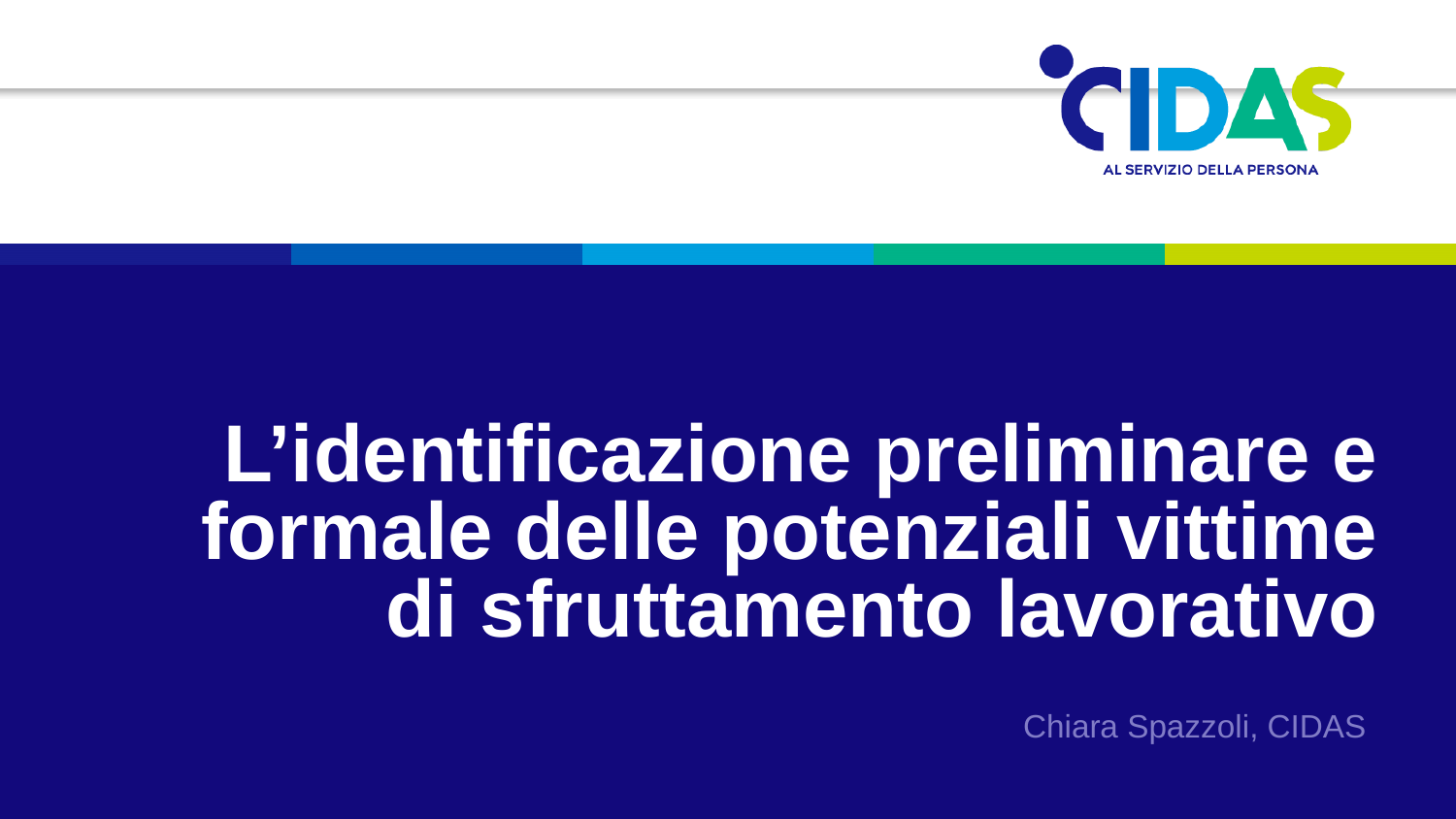

# L’identificazione preliminare e formale delle potenziali vittime di sfruttamento lavorativo
Chiara Spazzoli, CIDAS